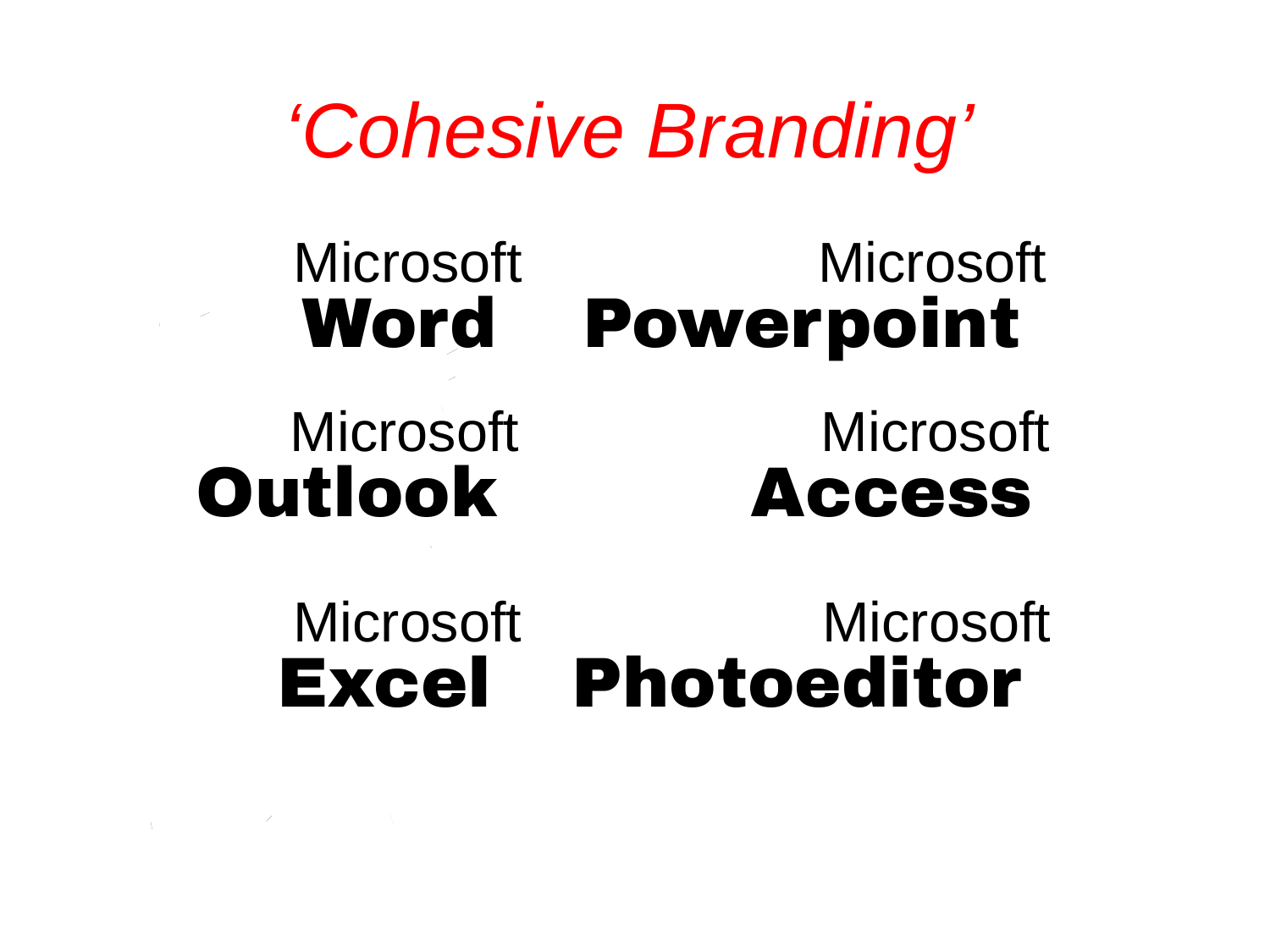

# ‘Cohesive Branding’
.
                Microsoft
           Word
               Microsoft
Powerpoint

               Microsoft
      Outlook
               Microsoft
       Access

                Microsoft
          Excel
                Microsoft
Photoeditor